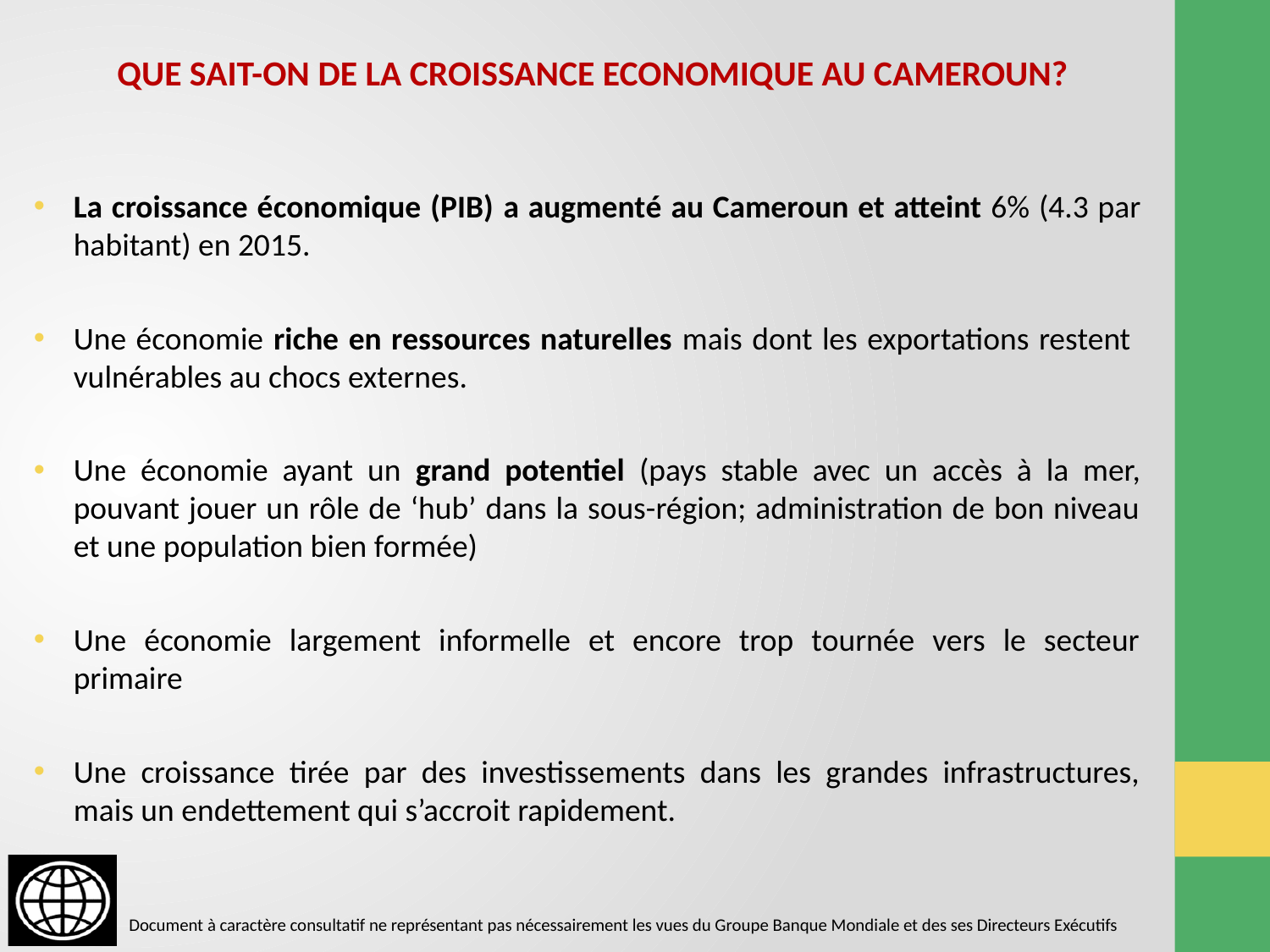

# QUE SAIT-ON DE LA CROISSANCE ECONOMIQUE AU CAMEROUN?
La croissance économique (PIB) a augmenté au Cameroun et atteint 6% (4.3 par habitant) en 2015.

Une économie riche en ressources naturelles mais dont les exportations restent  vulnérables au chocs externes.

Une économie ayant un grand potentiel (pays stable avec un accès à la mer, pouvant jouer un rôle de ‘hub’ dans la sous-région; administration de bon niveau et une population bien formée)

Une économie largement informelle et encore trop tournée vers le secteur primaire

Une croissance tirée par des investissements dans les grandes infrastructures, mais un endettement qui s’accroit rapidement.